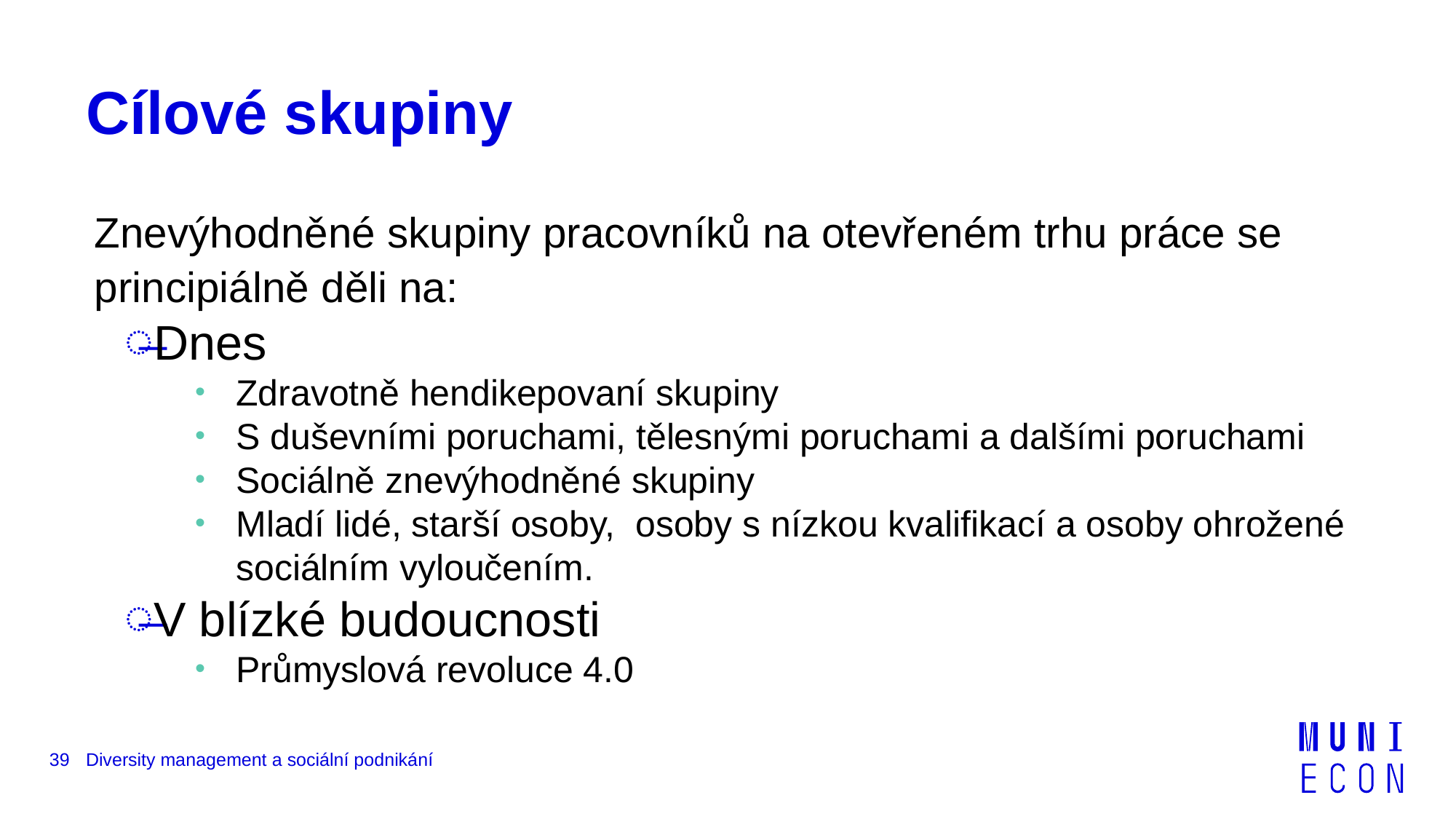

# Cílové skupiny
Znevýhodněné skupiny pracovníků na otevřeném trhu práce se principiálně děli na:
Dnes
Zdravotně hendikepovaní skupiny
S duševními poruchami, tělesnými poruchami a dalšími poruchami
Sociálně znevýhodněné skupiny
Mladí lidé, starší osoby,  osoby s nízkou kvalifikací a osoby ohrožené sociálním vyloučením.
V blízké budoucnosti
Průmyslová revoluce 4.0

39
Diversity management a sociální podnikání